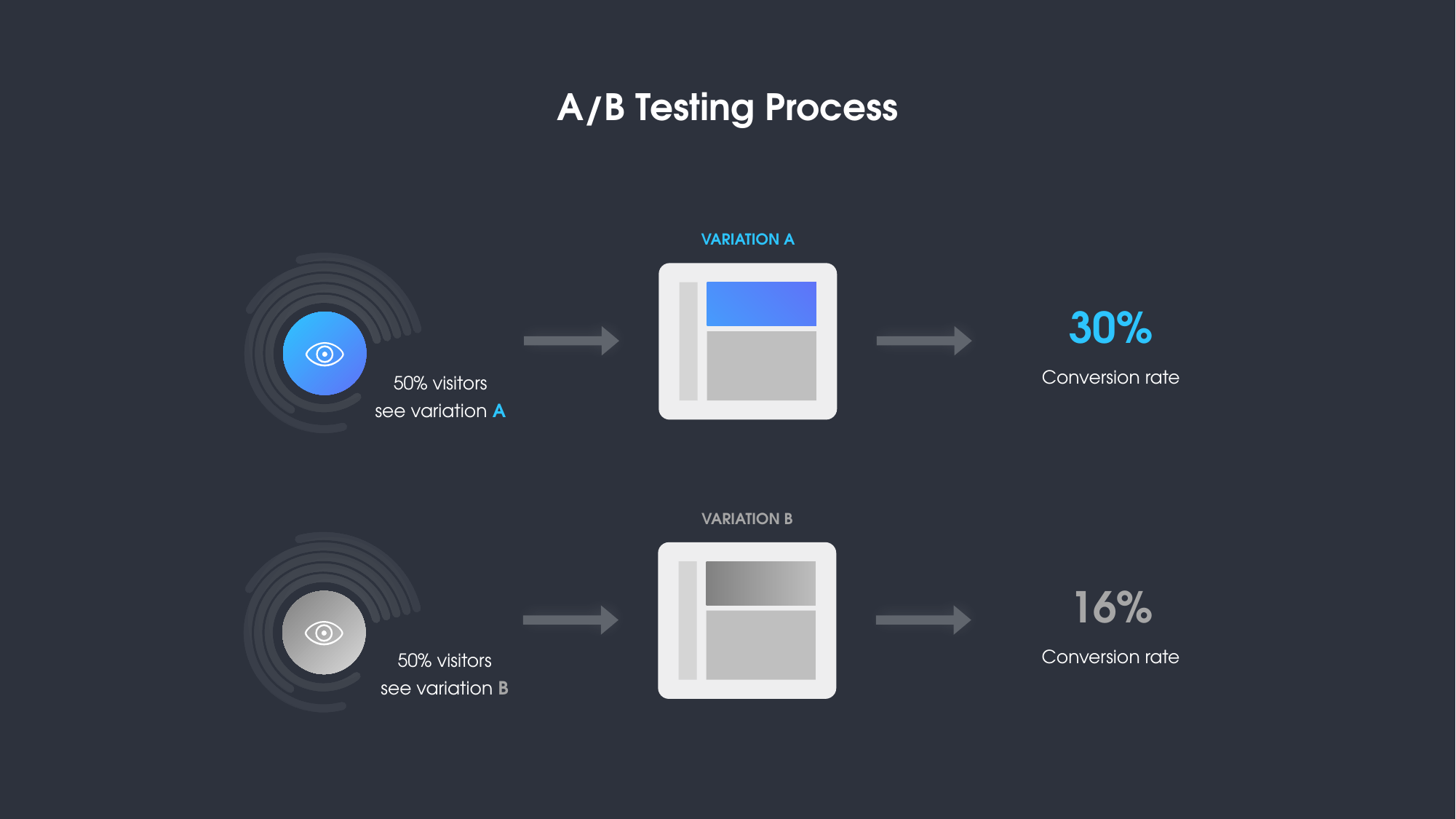

A/B Testing Process
VARIATION A

30%

50% visitors
see variation A
Conversion rate
VARIATION B

16%

50% visitors
see variation B
Conversion rate